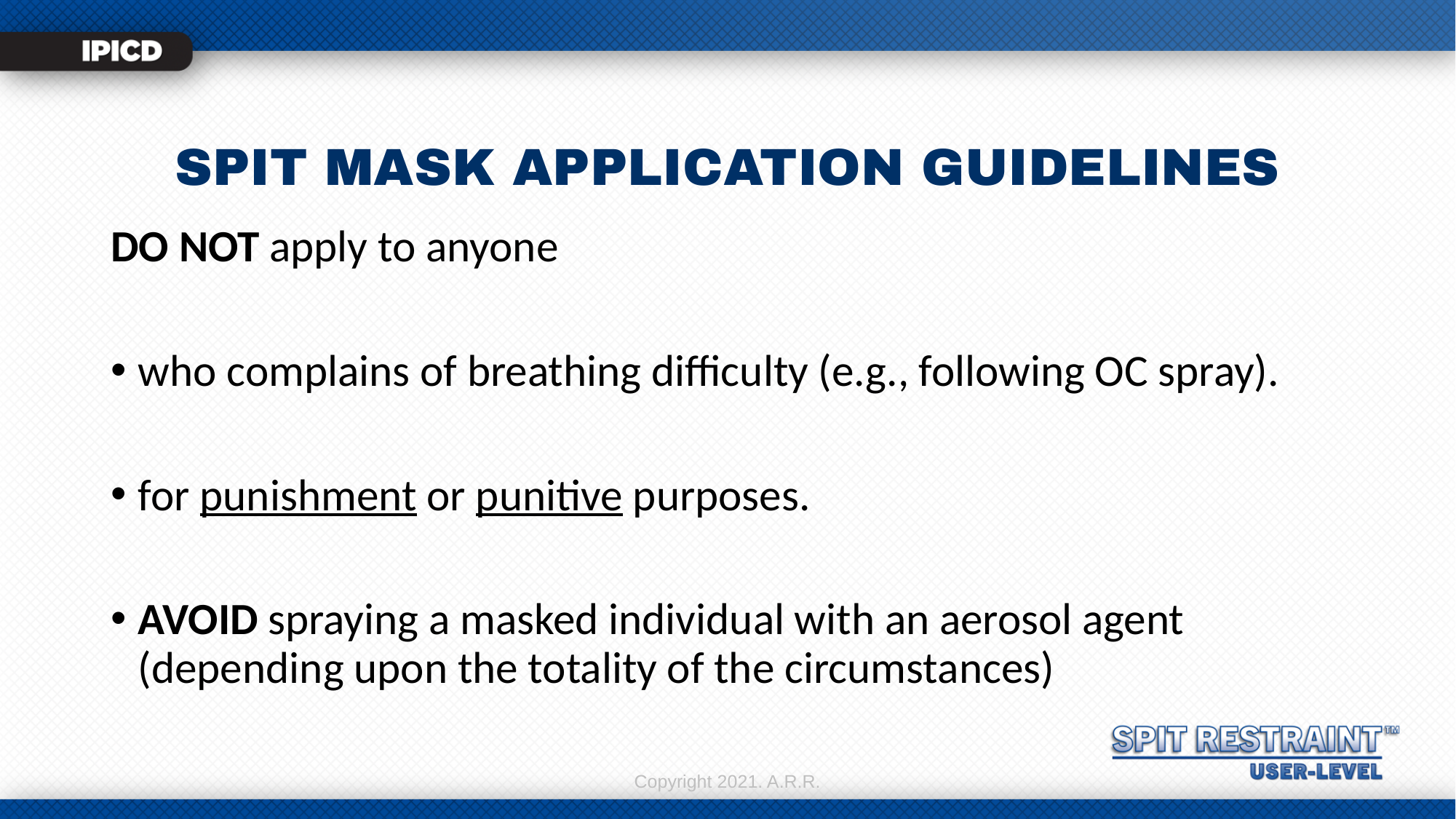

# SPIT MASK APPLICATION GUIDELINES
DO NOT apply to anyone

who complains of breathing difficulty (e.g., following OC spray).

for punishment or punitive purposes.

AVOID spraying a masked individual with an aerosol agent (depending upon the totality of the circumstances)